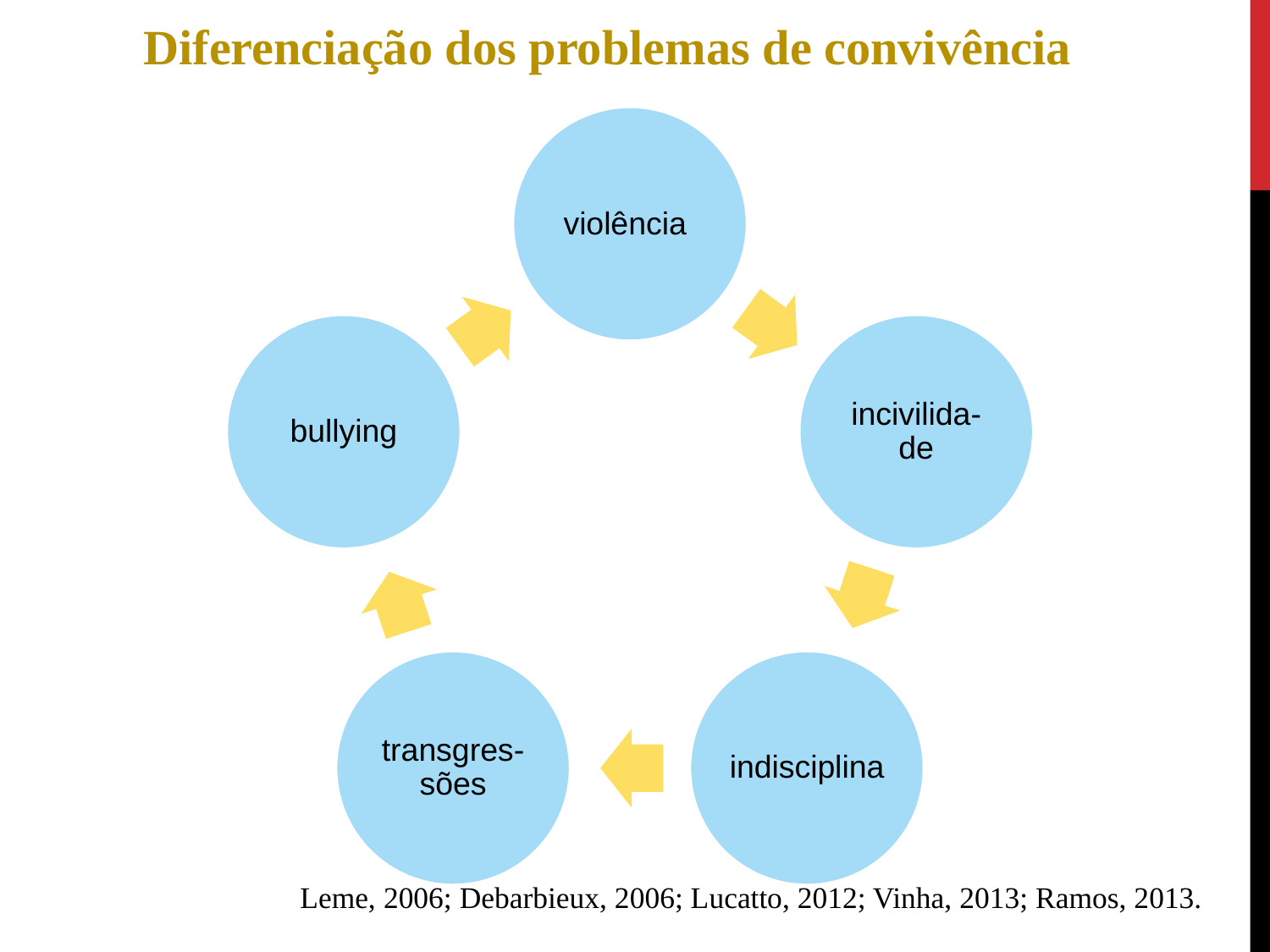

Diferenciação dos problemas de convivência

Leme, 2006; Debarbieux, 2006; Lucatto, 2012; Vinha, 2013; Ramos, 2013.

violência

incivilida-de

indisciplina

transgres-sões

bullying